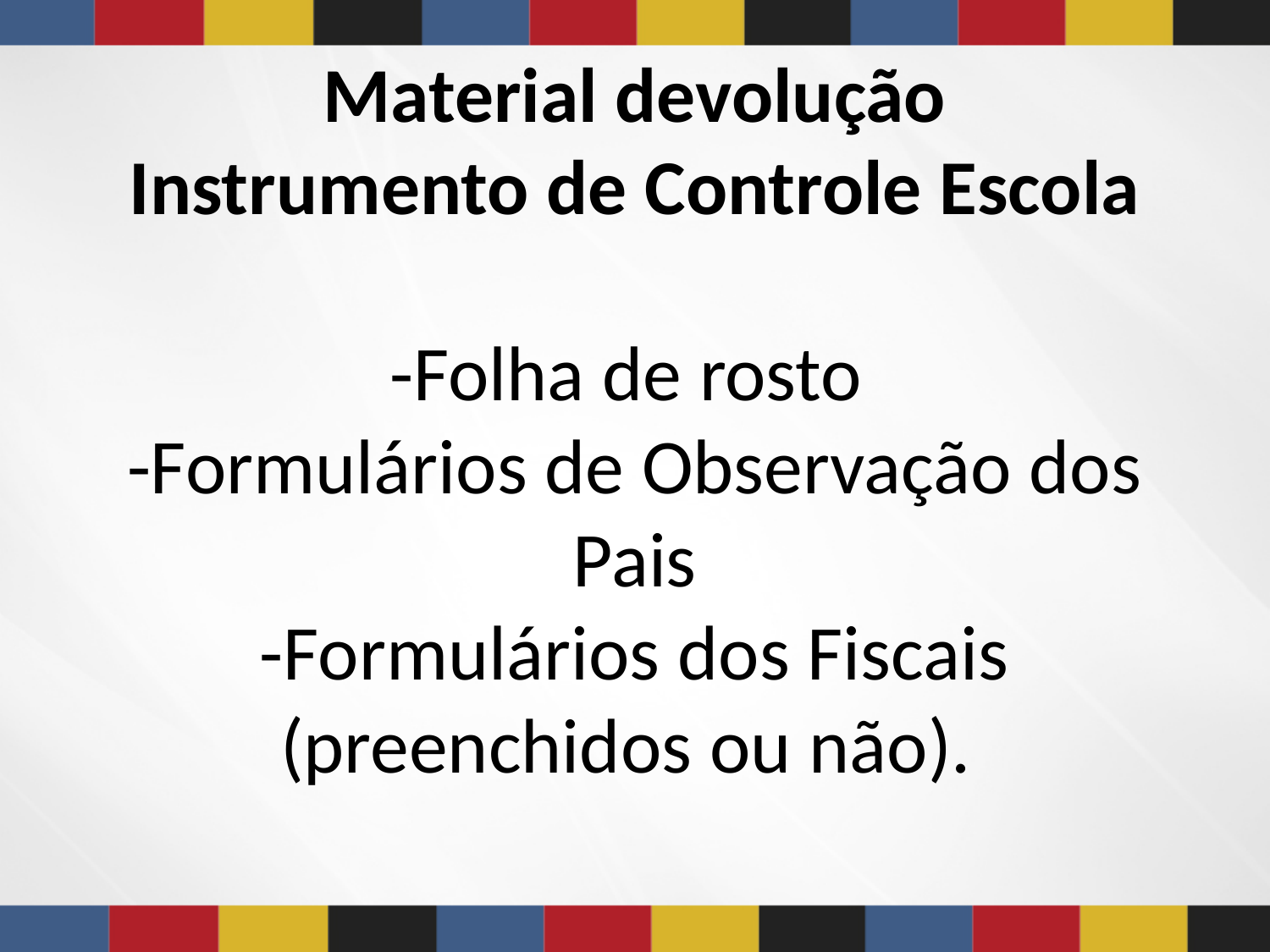

# Material devolução Instrumento de Controle Escola -Folha de rosto -Formulários de Observação dos Pais -Formulários dos Fiscais (preenchidos ou não).